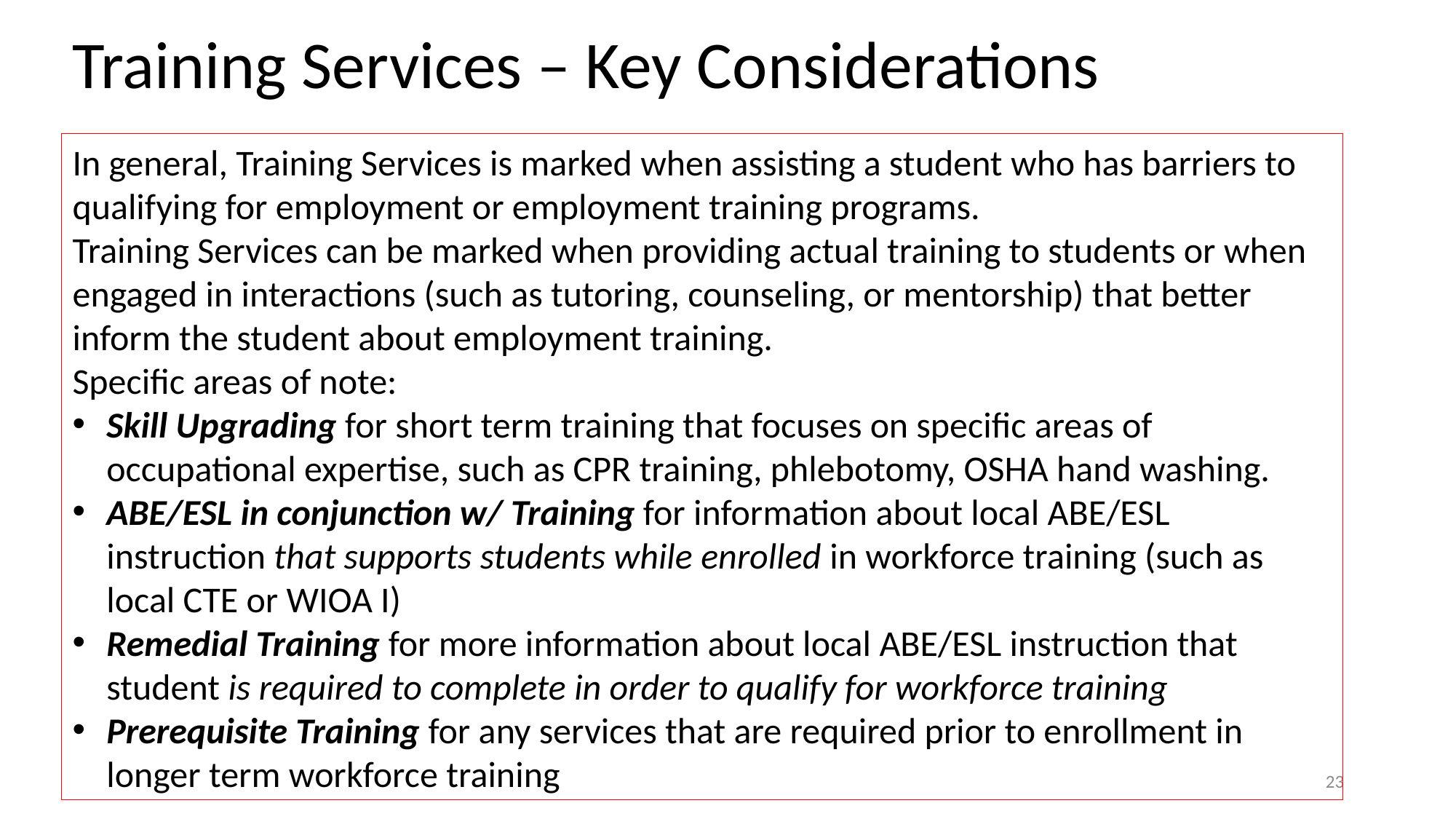

# Training Services – Key Considerations
In general, Training Services is marked when assisting a student who has barriers to qualifying for employment or employment training programs.
Training Services can be marked when providing actual training to students or when engaged in interactions (such as tutoring, counseling, or mentorship) that better inform the student about employment training.
Specific areas of note:
Skill Upgrading for short term training that focuses on specific areas of occupational expertise, such as CPR training, phlebotomy, OSHA hand washing.
ABE/ESL in conjunction w/ Training for information about local ABE/ESL instruction that supports students while enrolled in workforce training (such as local CTE or WIOA I)
Remedial Training for more information about local ABE/ESL instruction that student is required to complete in order to qualify for workforce training
Prerequisite Training for any services that are required prior to enrollment in longer term workforce training
23